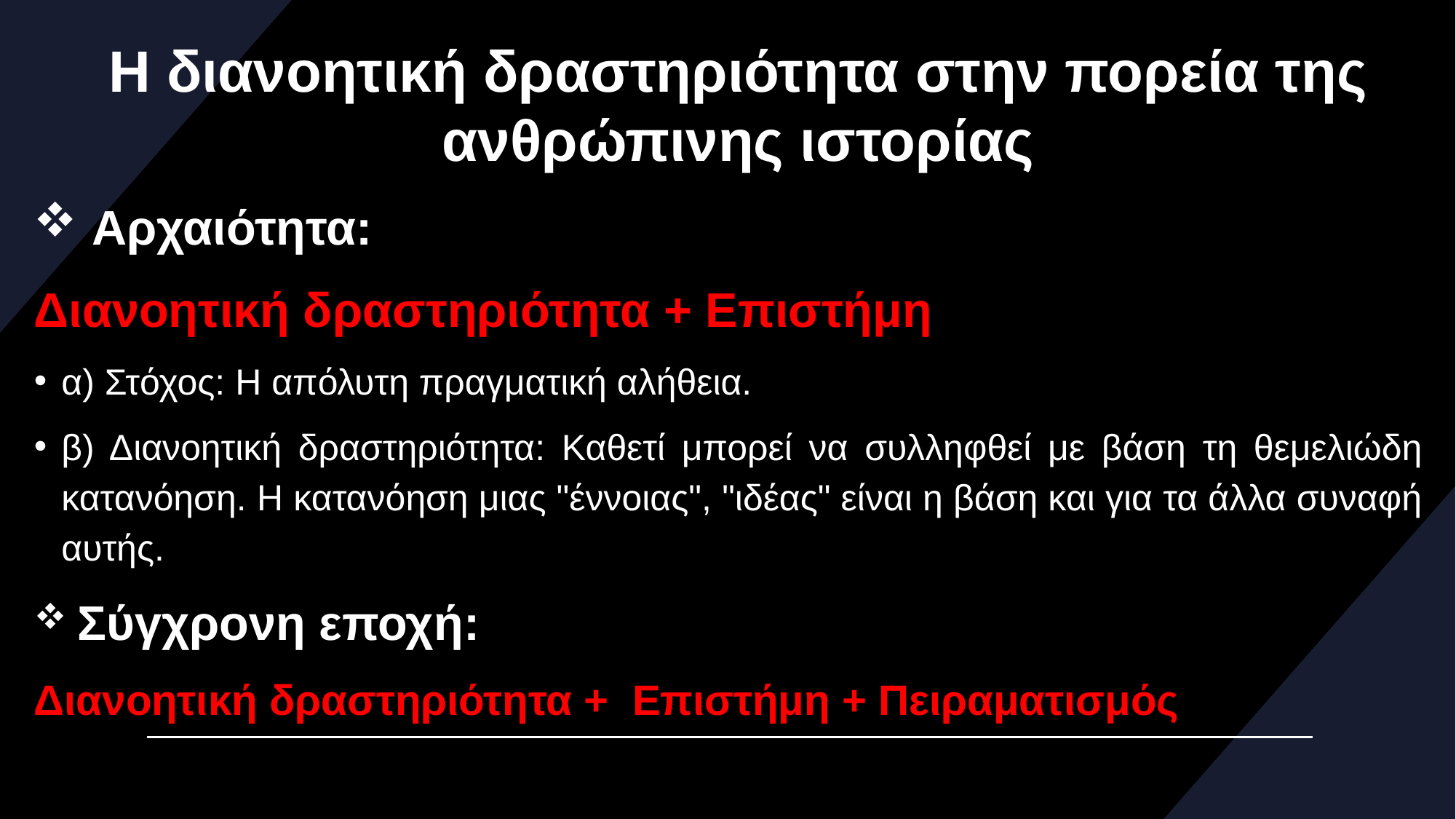

# Η διανοητική δραστηριότητα στην πορεία της ανθρώπινης ιστορίας
 Αρχαιότητα:
Διανοητική δραστηριότητα + Επιστήμη
α) Στόχος: Η απόλυτη πραγματική αλήθεια.
β) Διανοητική δραστηριότητα: Καθετί μπορεί να συλληφθεί με βάση τη θεμελιώδη κατανόηση. Η κατανόηση μιας "έννοιας", "ιδέας" είναι η βάση και για τα άλλα συναφή αυτής.
 Σύγχρονη εποχή:
Διανοητική δραστηριότητα +  Επιστήμη + Πειραματισμός